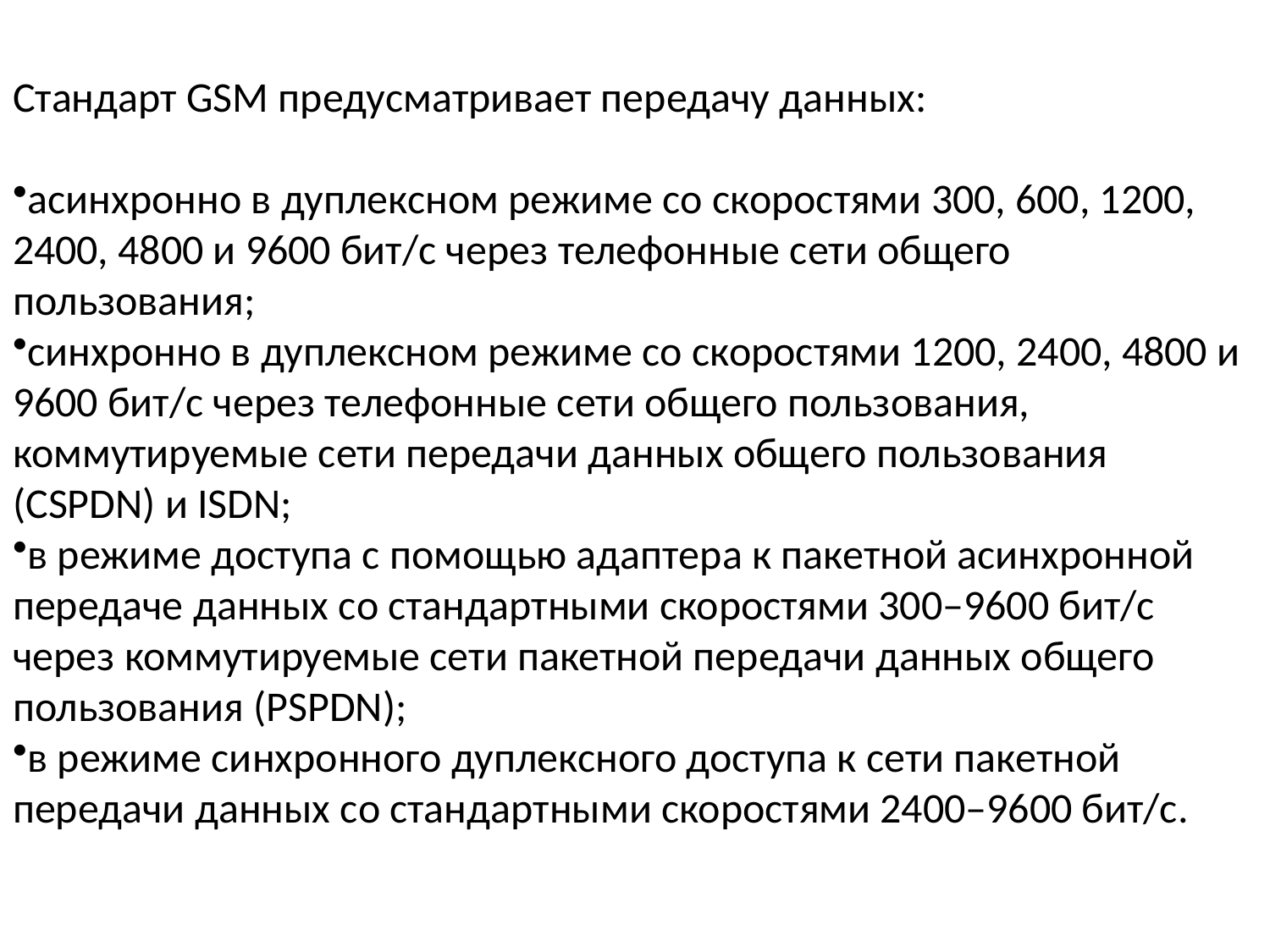

Стандарт GSM предусматривает передачу данных:

асинхронно в дуплексном режиме со скоростями 300, 600, 1200, 2400, 4800 и 9600 бит/с через телефонные сети общего пользования;
синхронно в дуплексном режиме со скоростями 1200, 2400, 4800 и 9600 бит/с через телефонные сети общего пользования, коммутируемые сети передачи данных общего пользования (CSPDN) и ISDN;
в режиме доступа с помощью адаптера к пакетной асинхронной передаче данных со стандартными скоростями 300–9600 бит/с через коммутируемые сети пакетной передачи данных общего пользования (PSPDN);
в режиме синхронного дуплексного доступа к сети пакетной передачи данных со стандартными скоростями 2400–9600 бит/с.